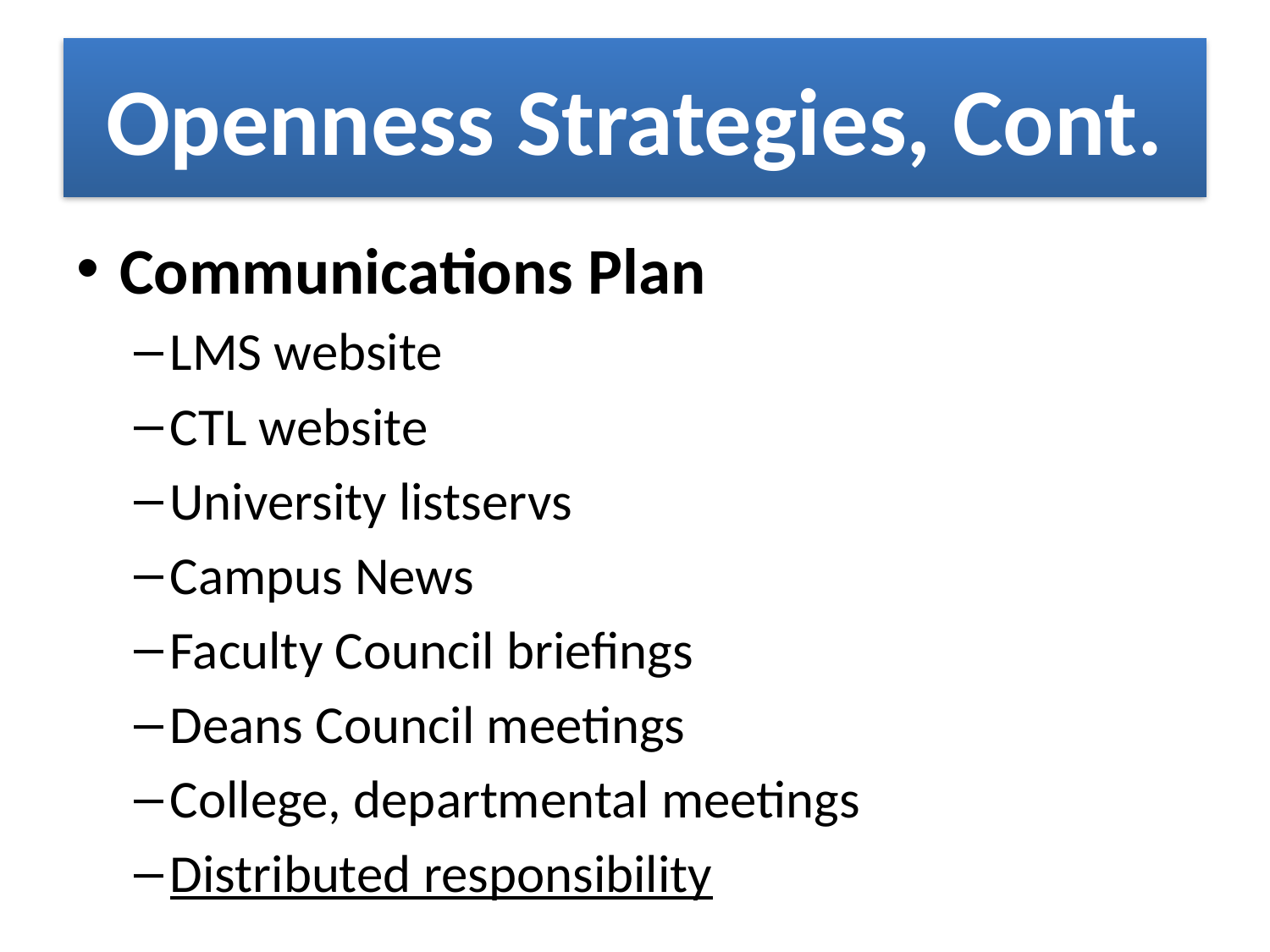

# Openness Strategies, Cont.
Communications Plan
LMS website
CTL website
University listservs
Campus News
Faculty Council briefings
Deans Council meetings
College, departmental meetings
Distributed responsibility